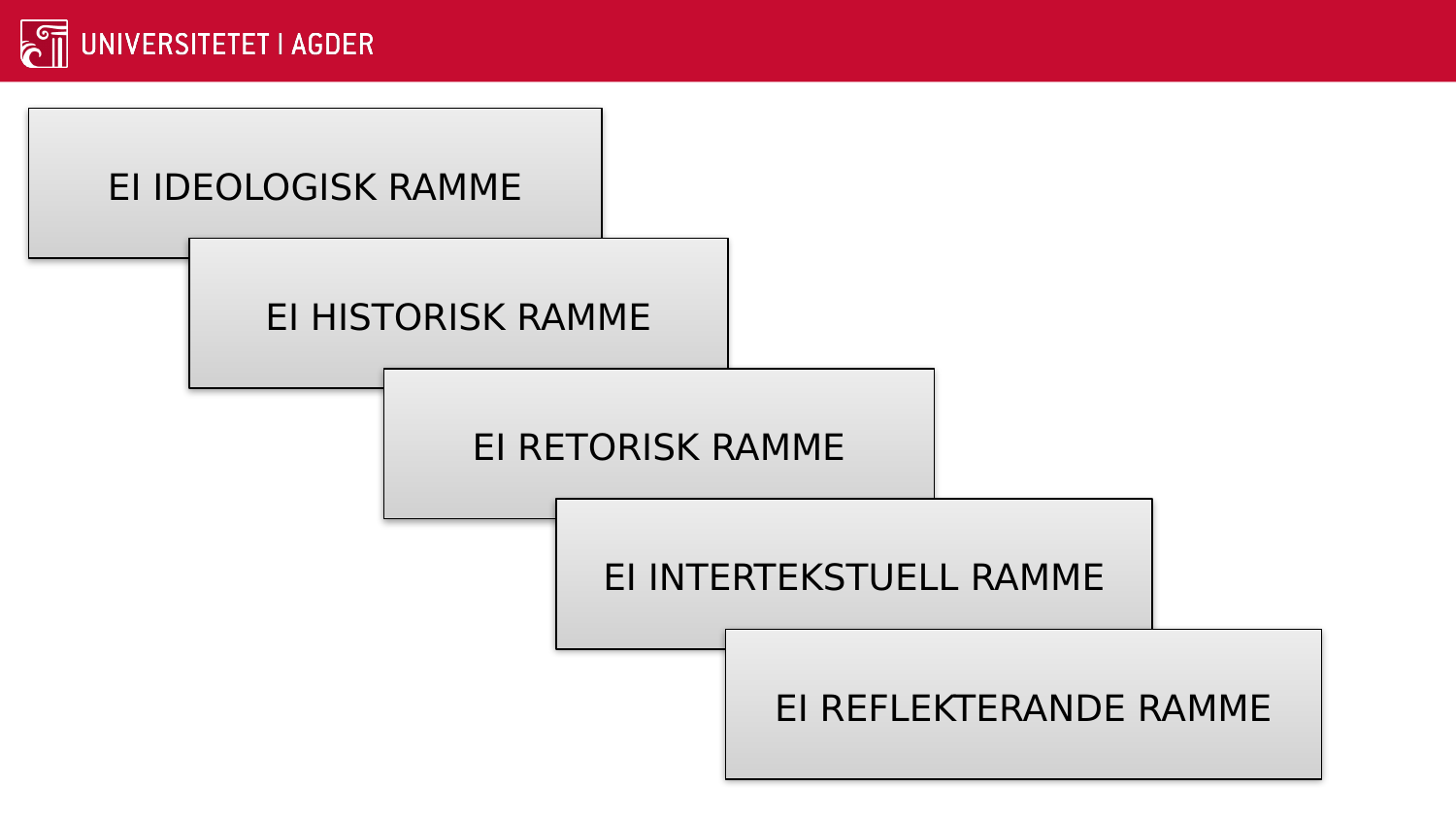

EI IDEOLOGISK RAMME

EI HISTORISK RAMME

EI RETORISK RAMME

EI INTERTEKSTUELL RAMME

EI REFLEKTERANDE RAMME